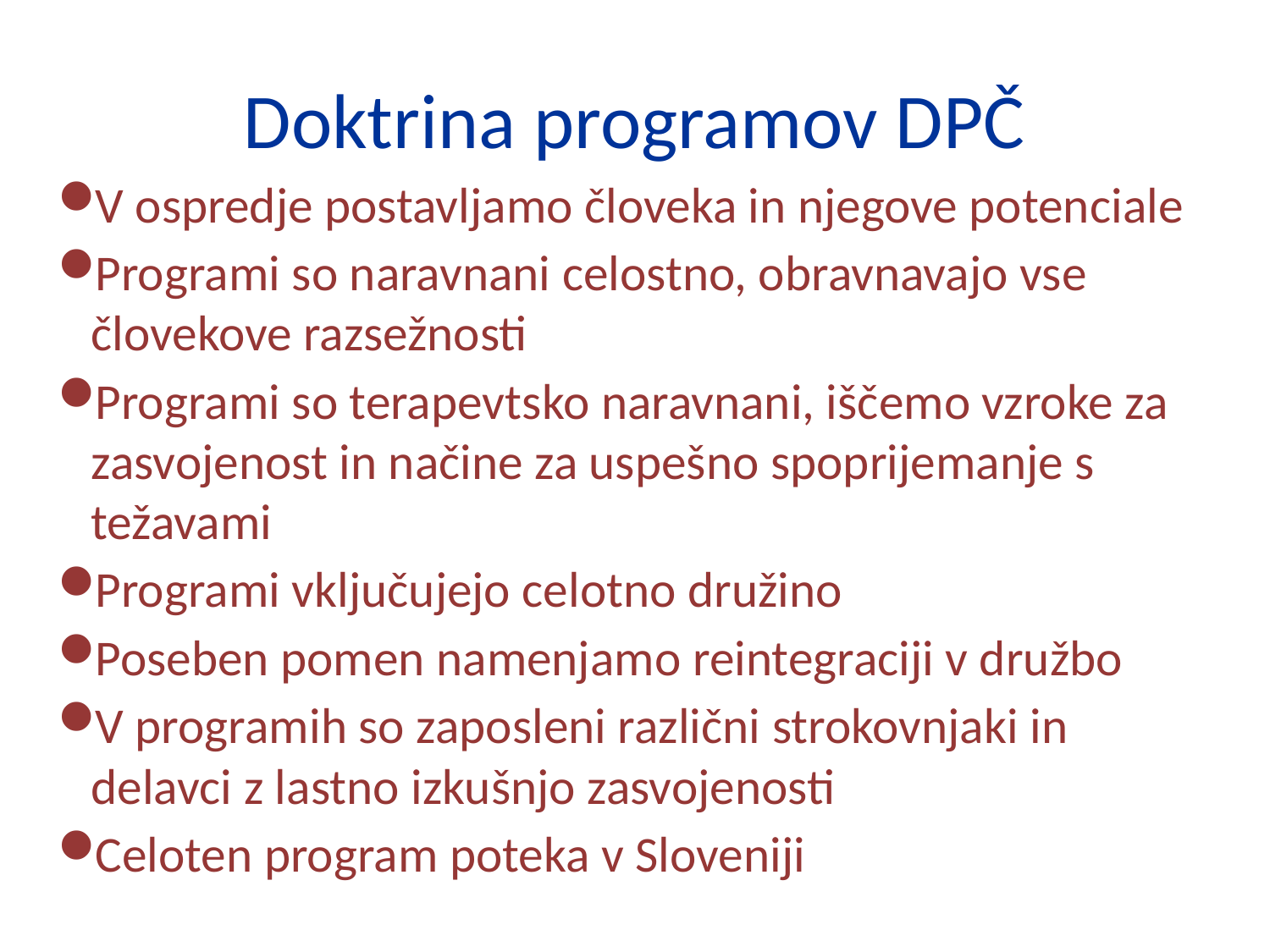

# Doktrina programov DPČ
V ospredje postavljamo človeka in njegove potenciale
Programi so naravnani celostno, obravnavajo vse človekove razsežnosti
Programi so terapevtsko naravnani, iščemo vzroke za zasvojenost in načine za uspešno spoprijemanje s težavami
Programi vključujejo celotno družino
Poseben pomen namenjamo reintegraciji v družbo
V programih so zaposleni različni strokovnjaki in delavci z lastno izkušnjo zasvojenosti
Celoten program poteka v Sloveniji